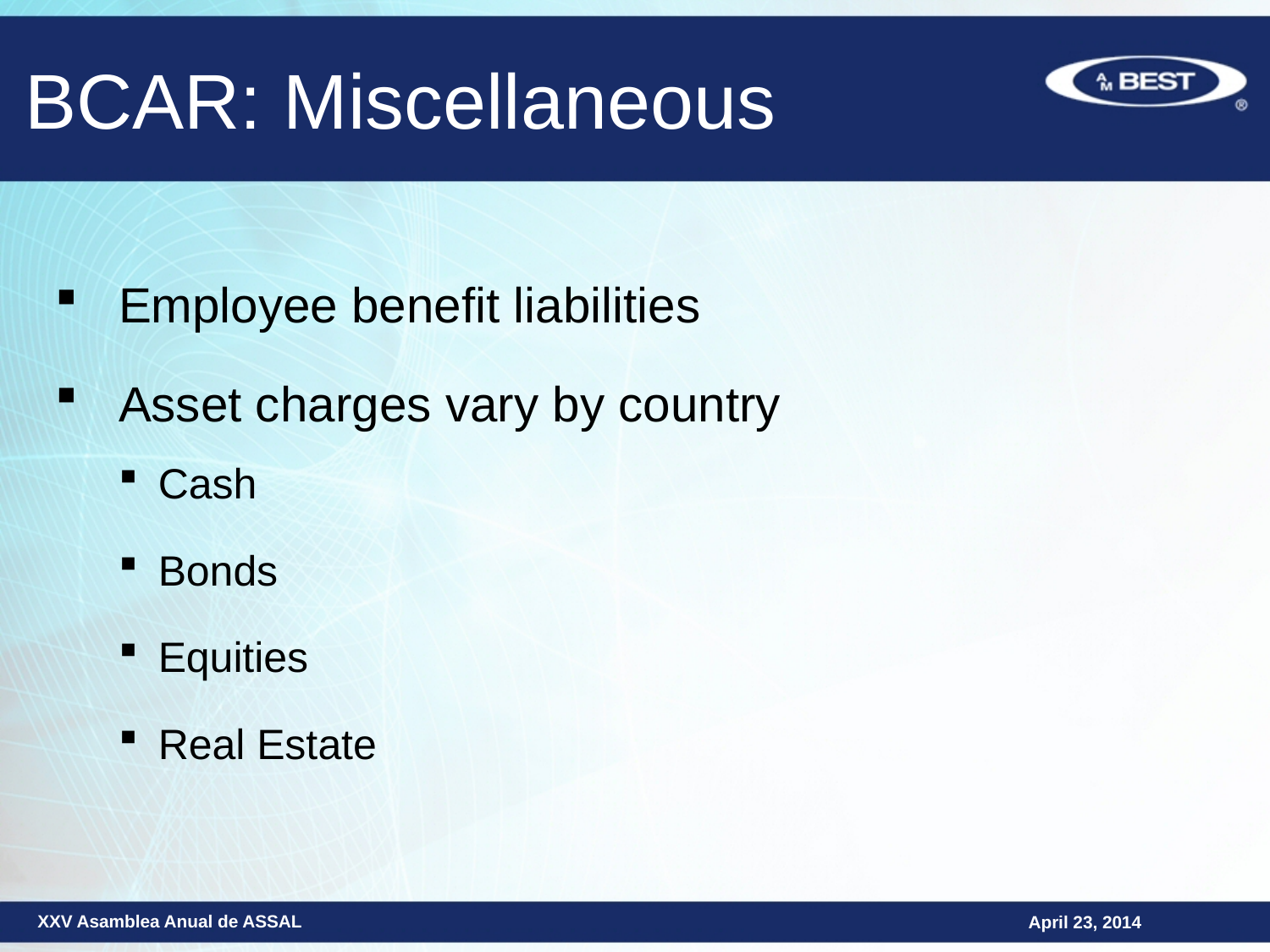

# BCAR: Miscellaneous
Employee benefit liabilities
Asset charges vary by country
Cash
Bonds
Equities
Real Estate

April 23, 2014
XXV Asamblea Anual de ASSAL